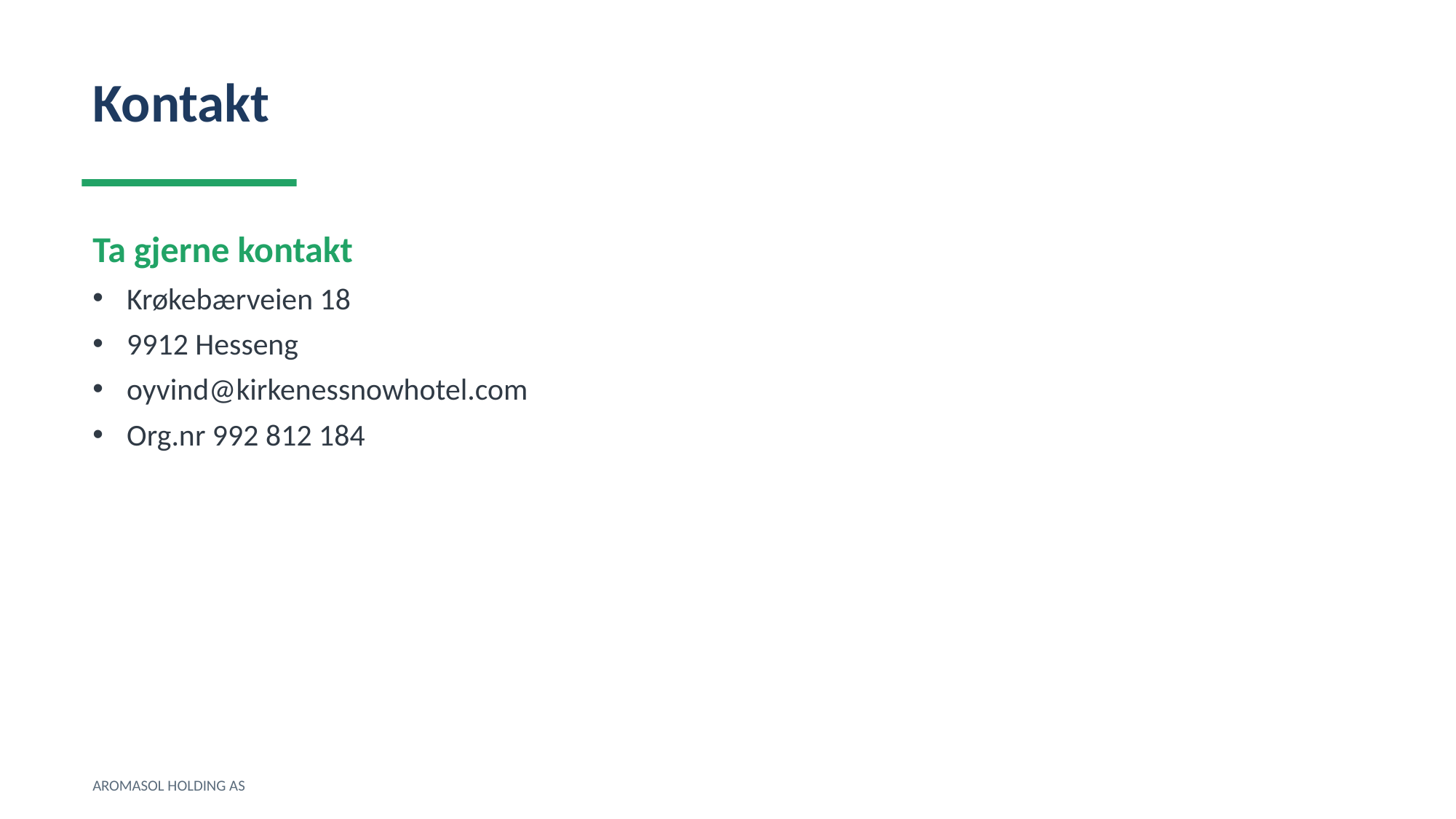

Kontakt

Ta gjerne kontakt
Krøkebærveien 18
9912 Hesseng
oyvind@kirkenessnowhotel.com
Org.nr 992 812 184
AROMASOL HOLDING AS